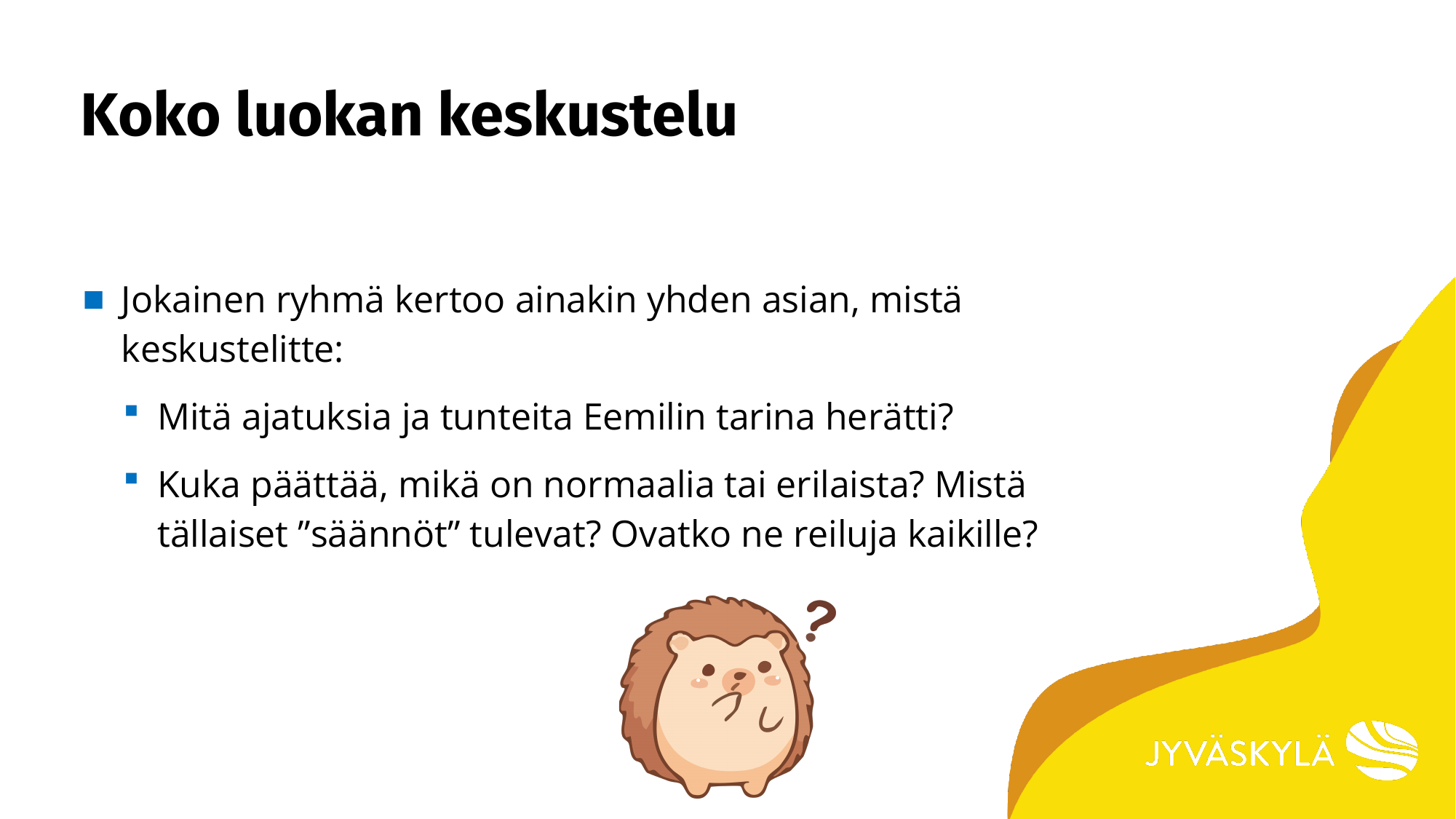

# Koko luokan keskustelu
Jokainen ryhmä kertoo ainakin yhden asian, mistä keskustelitte:
Mitä ajatuksia ja tunteita Eemilin tarina herätti?
Kuka päättää, mikä on normaalia tai erilaista? Mistä tällaiset ”säännöt” tulevat? Ovatko ne reiluja kaikille?